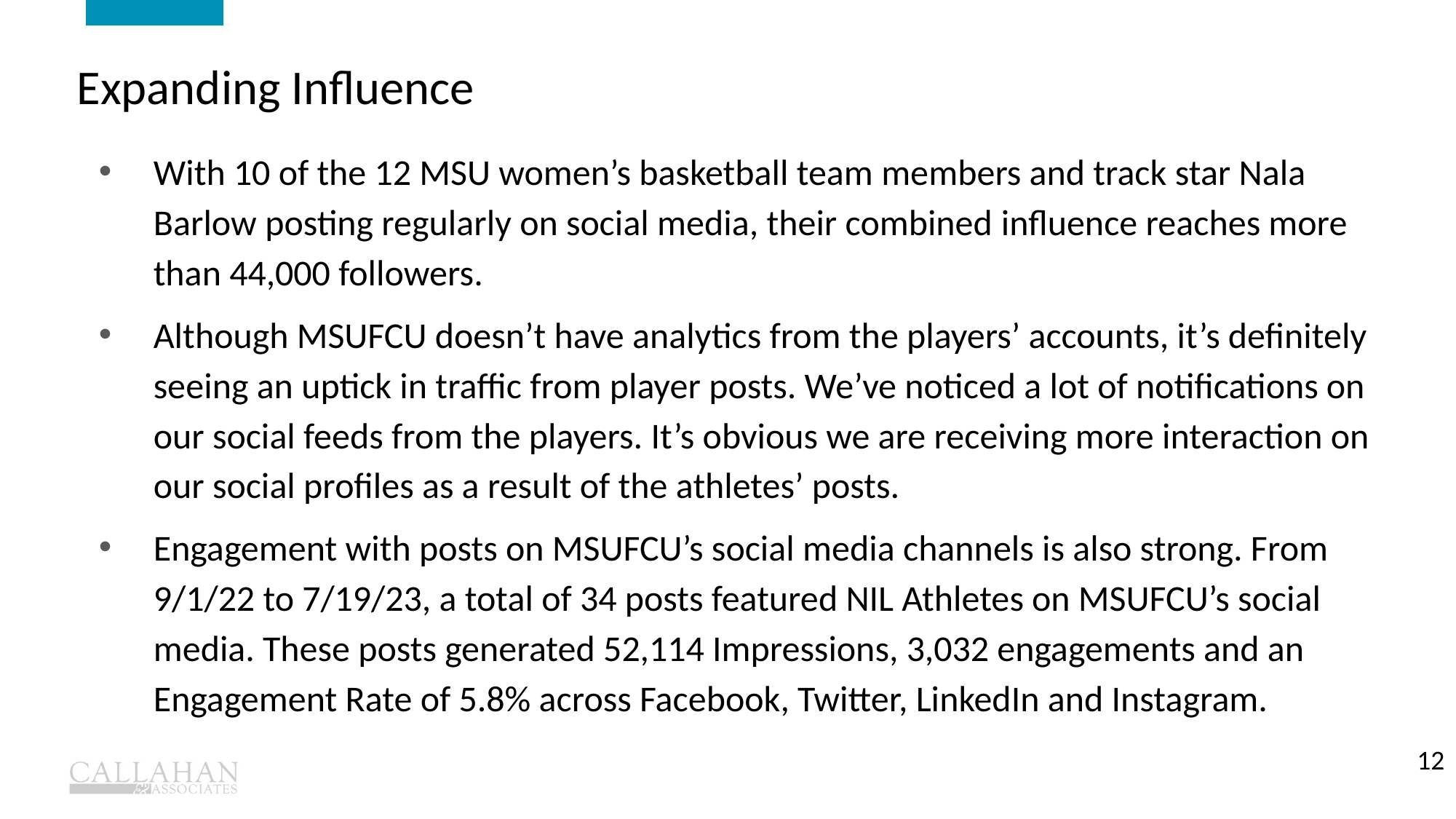

Expanding Influence
With 10 of the 12 MSU women’s basketball team members and track star Nala Barlow posting regularly on social media, their combined influence reaches more than 44,000 followers.
Although MSUFCU doesn’t have analytics from the players’ accounts, it’s definitely seeing an uptick in traffic from player posts. We’ve noticed a lot of notifications on our social feeds from the players. It’s obvious we are receiving more interaction on our social profiles as a result of the athletes’ posts.
Engagement with posts on MSUFCU’s social media channels is also strong. From 9/1/22 to 7/19/23, a total of 34 posts featured NIL Athletes on MSUFCU’s social media. These posts generated 52,114 Impressions, 3,032 engagements and an Engagement Rate of 5.8% across Facebook, Twitter, LinkedIn and Instagram.
12